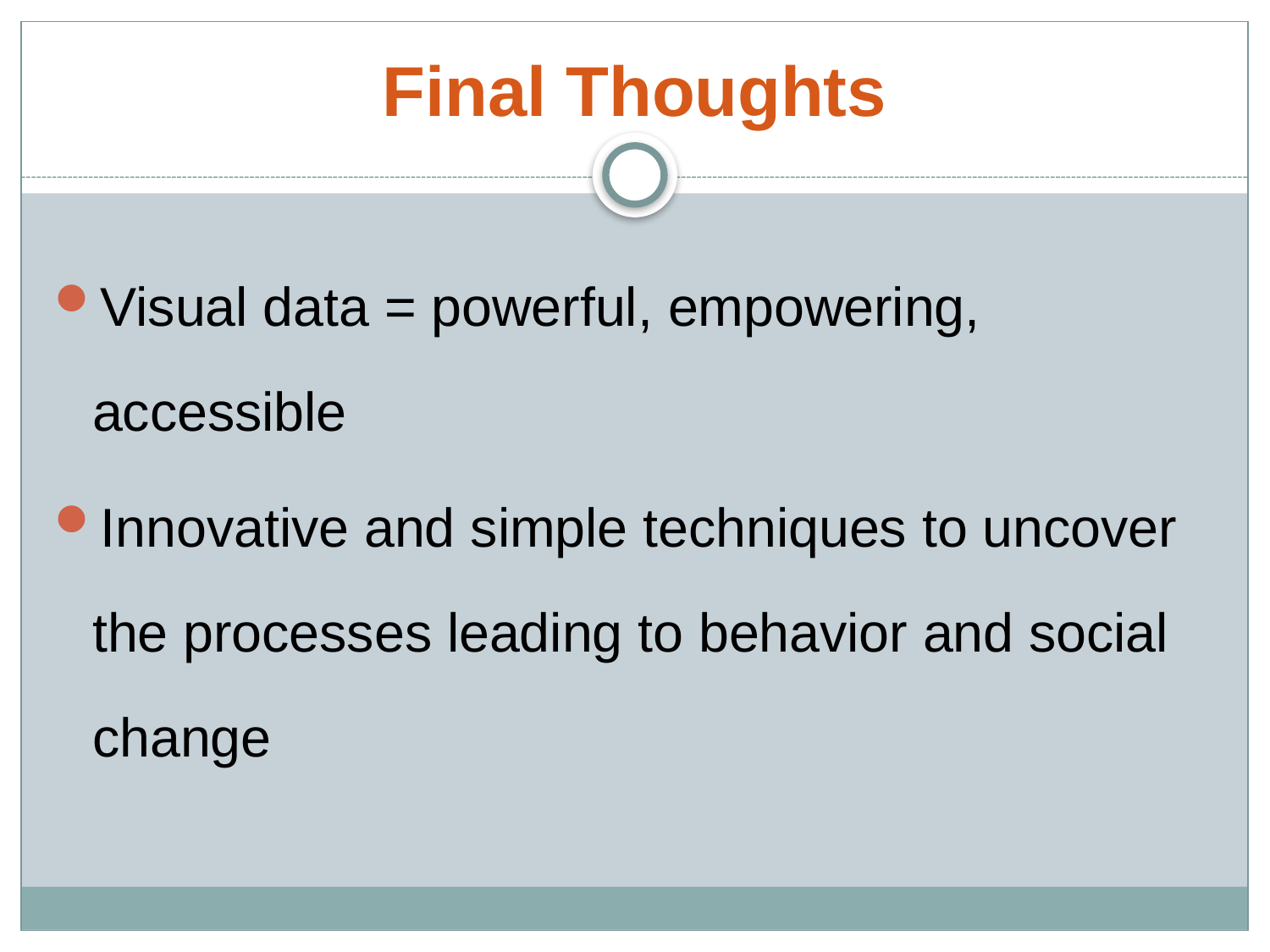

# Final Thoughts
Visual data = powerful, empowering, accessible
Innovative and simple techniques to uncover the processes leading to behavior and social change